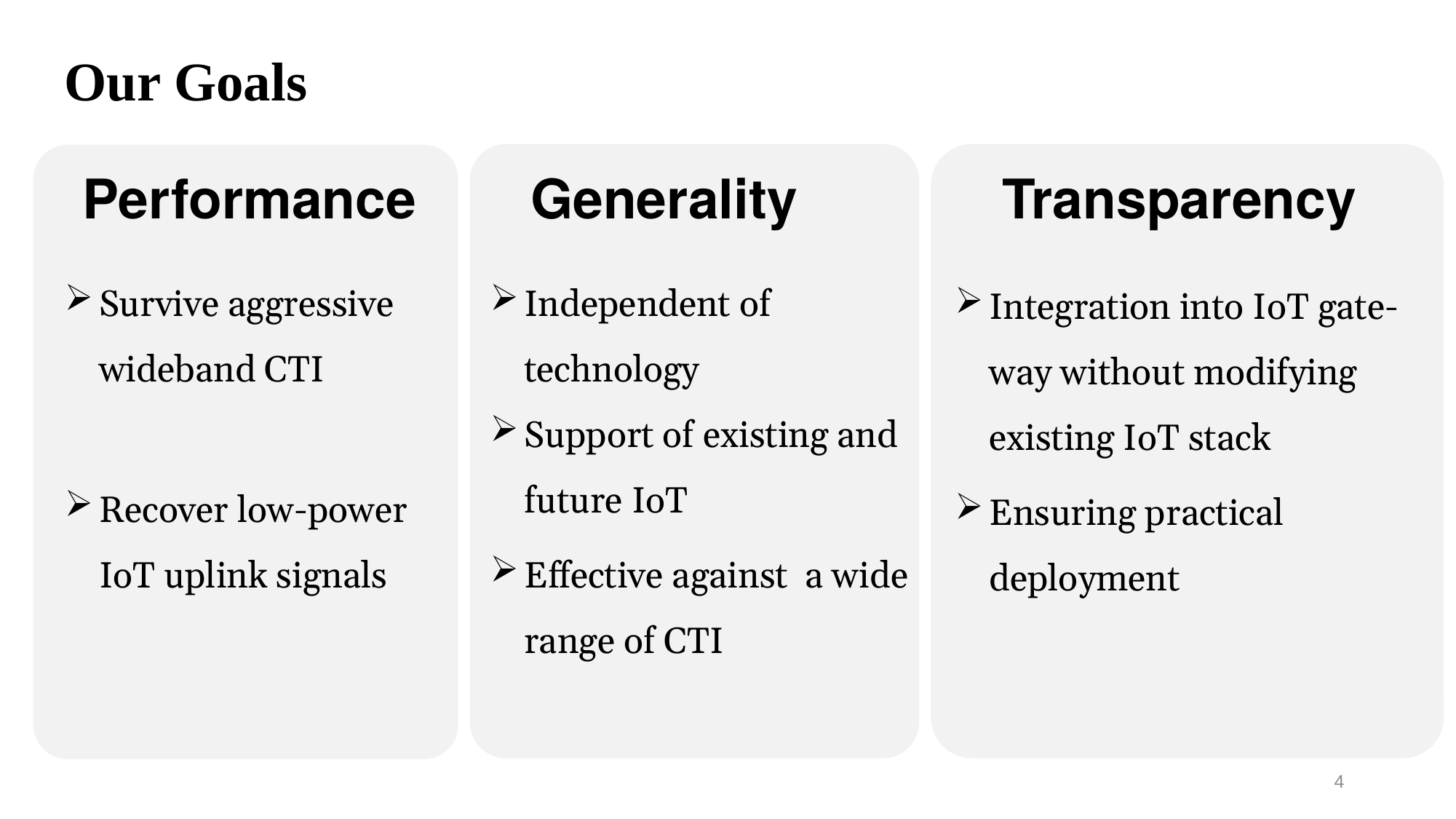

Our Goals

Transparency
Generality
Performance
Survive aggressive wideband CTI

Recover low-power IoT uplink signals
Independent of technology
Support of existing and future IoT
Effective against  a wide range of CTI

Integration into IoT gate-way without modifying existing IoT stack
Ensuring practical deployment
4